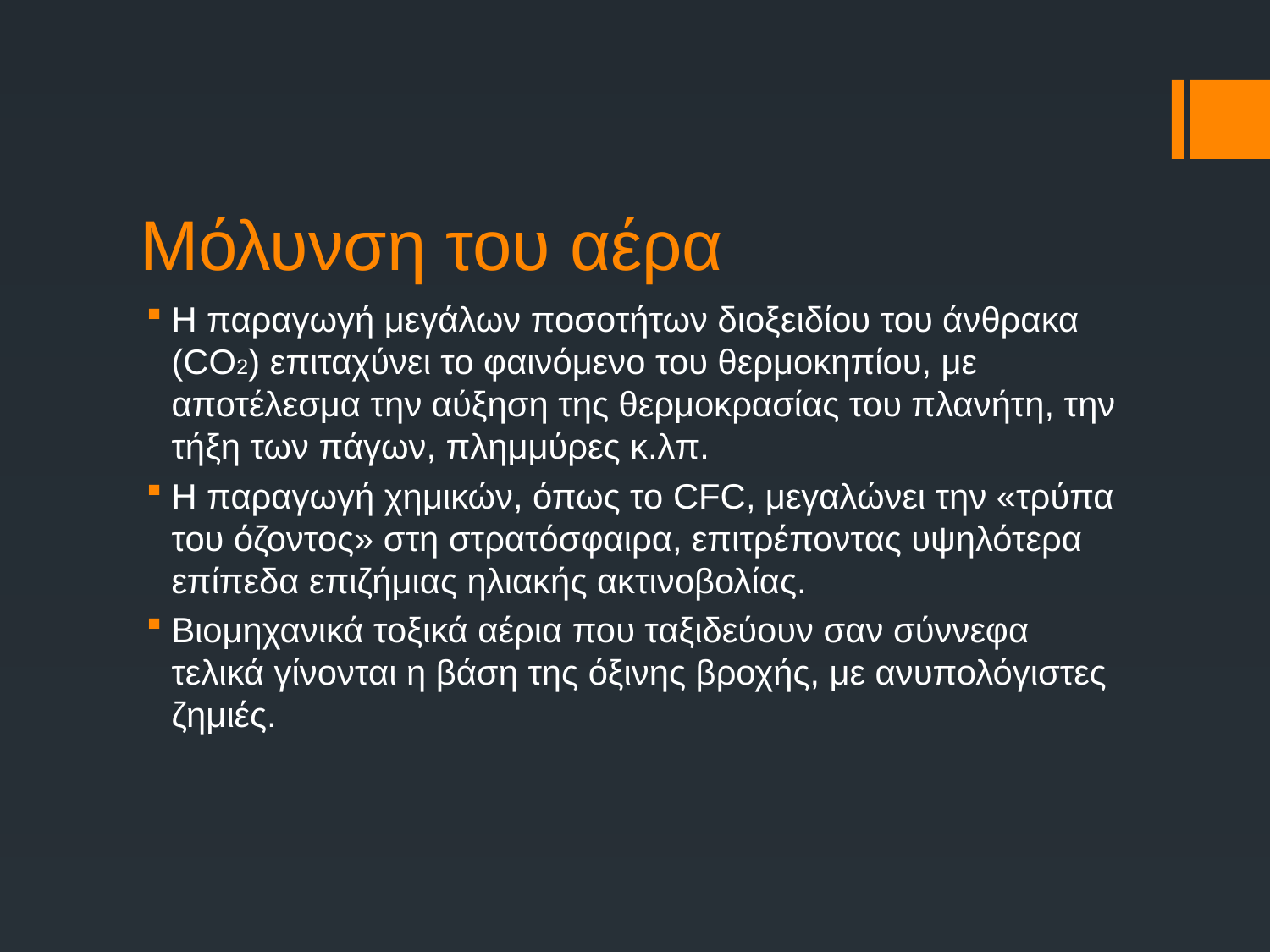

# Μόλυνση του αέρα
Η παραγωγή μεγάλων ποσοτήτων διοξειδίου του άνθρακα (CO2) επιταχύνει το φαινόμενο του θερμοκηπίου, με αποτέλεσμα την αύξηση της θερμοκρασίας του πλανήτη, την  τήξη των πάγων, πλημμύρες κ.λπ.
Η παραγωγή χημικών, όπως το CFC, μεγαλώνει την «τρύπα του όζοντος» στη στρατόσφαιρα, επιτρέποντας υψηλότερα επίπεδα επιζήμιας ηλιακής ακτινοβολίας.
Βιομηχανικά τοξικά αέρια που ταξιδεύουν σαν σύννεφα τελικά γίνονται η βάση της όξινης βροχής, με ανυπολόγιστες ζημιές.